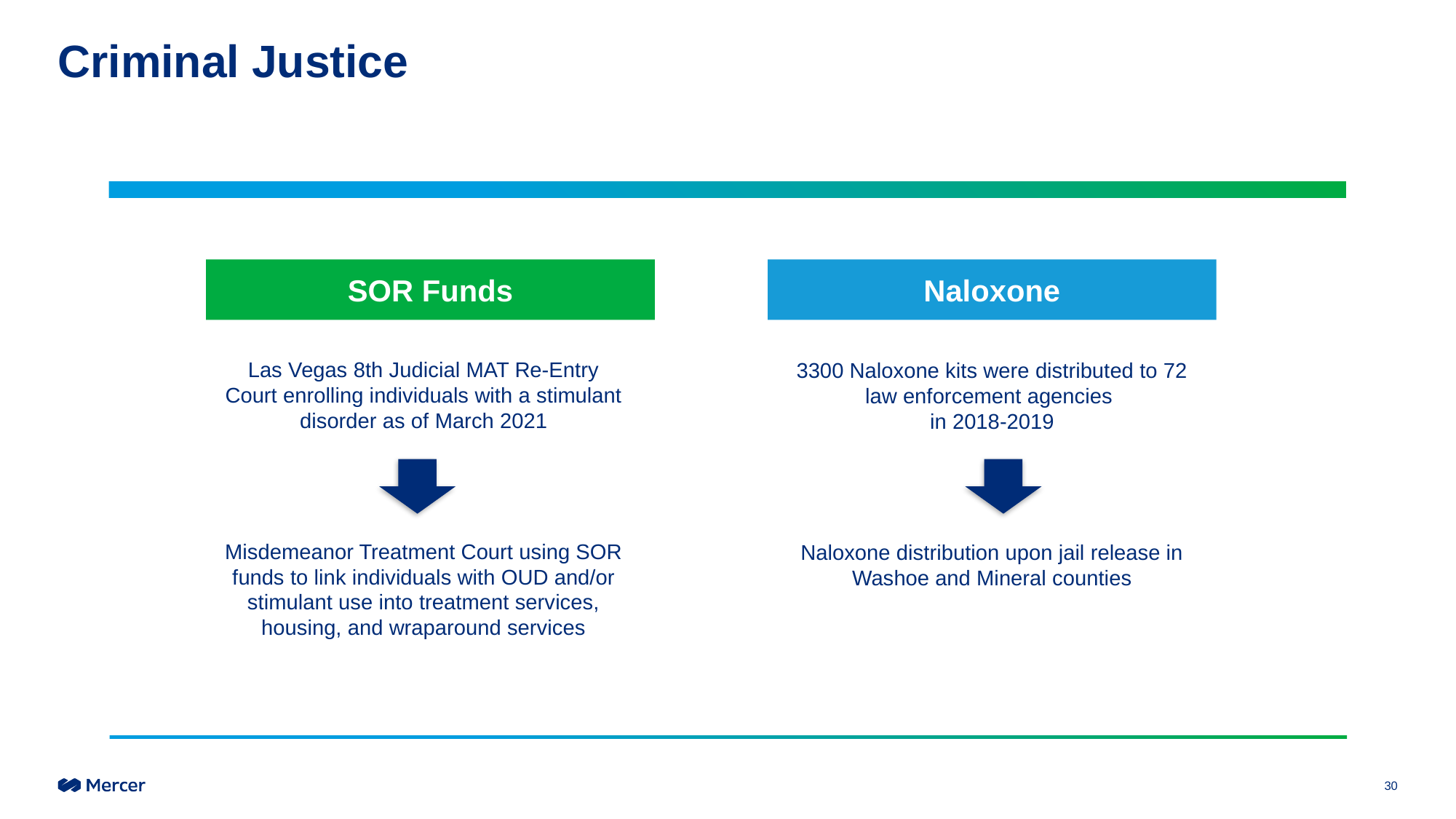

# Criminal Justice

SOR Funds
Naloxone
Las Vegas 8th Judicial MAT Re-Entry Court enrolling individuals with a stimulant disorder as of March 2021

Misdemeanor Treatment Court using SOR funds to link individuals with OUD and/or stimulant use into treatment services, housing, and wraparound services
3300 Naloxone kits were distributed to 72 law enforcement agencies
in 2018-2019

Naloxone distribution upon jail release in Washoe and Mineral counties

30